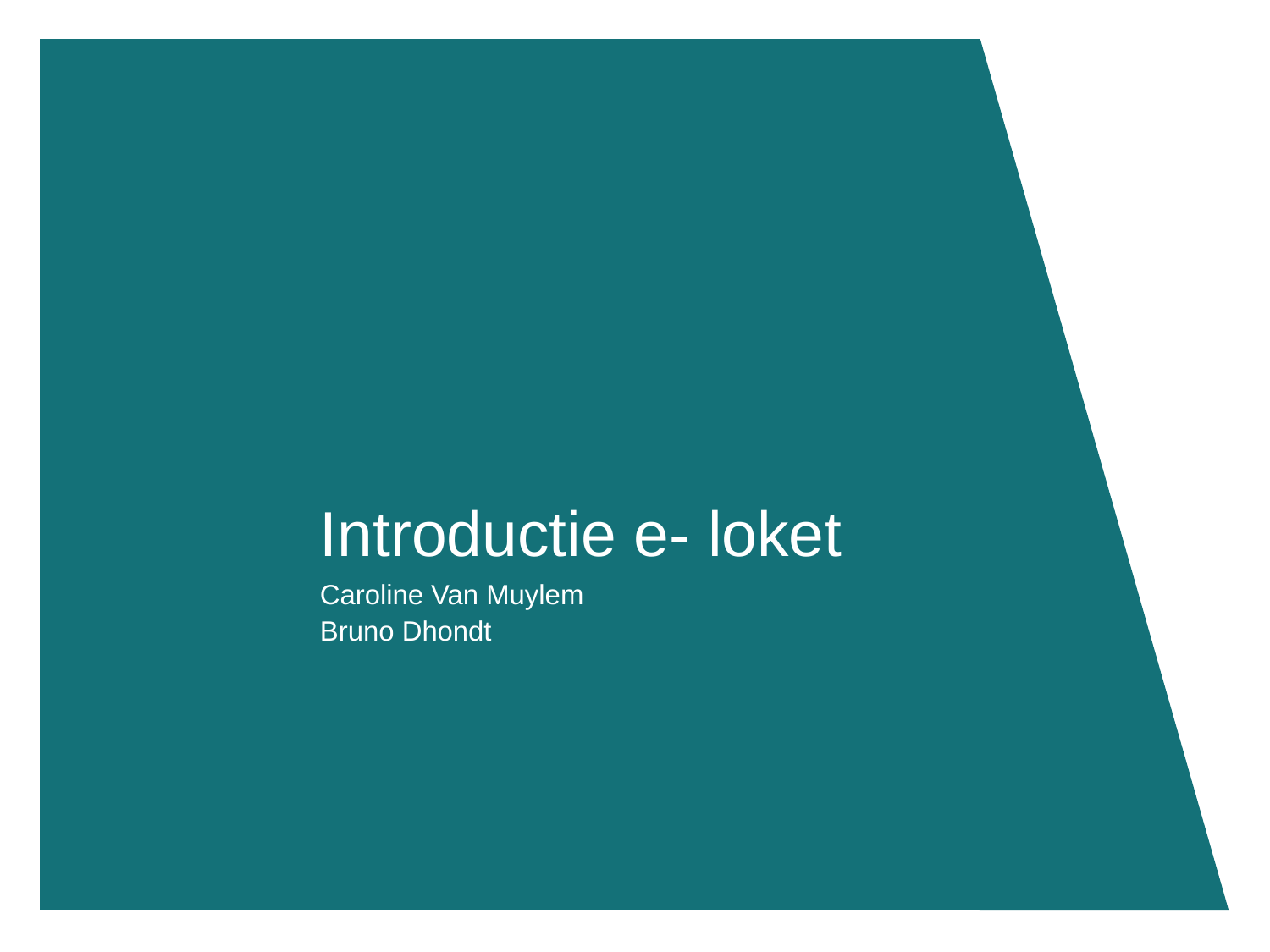

# Introductie e- loket
Caroline Van Muylem
Bruno Dhondt